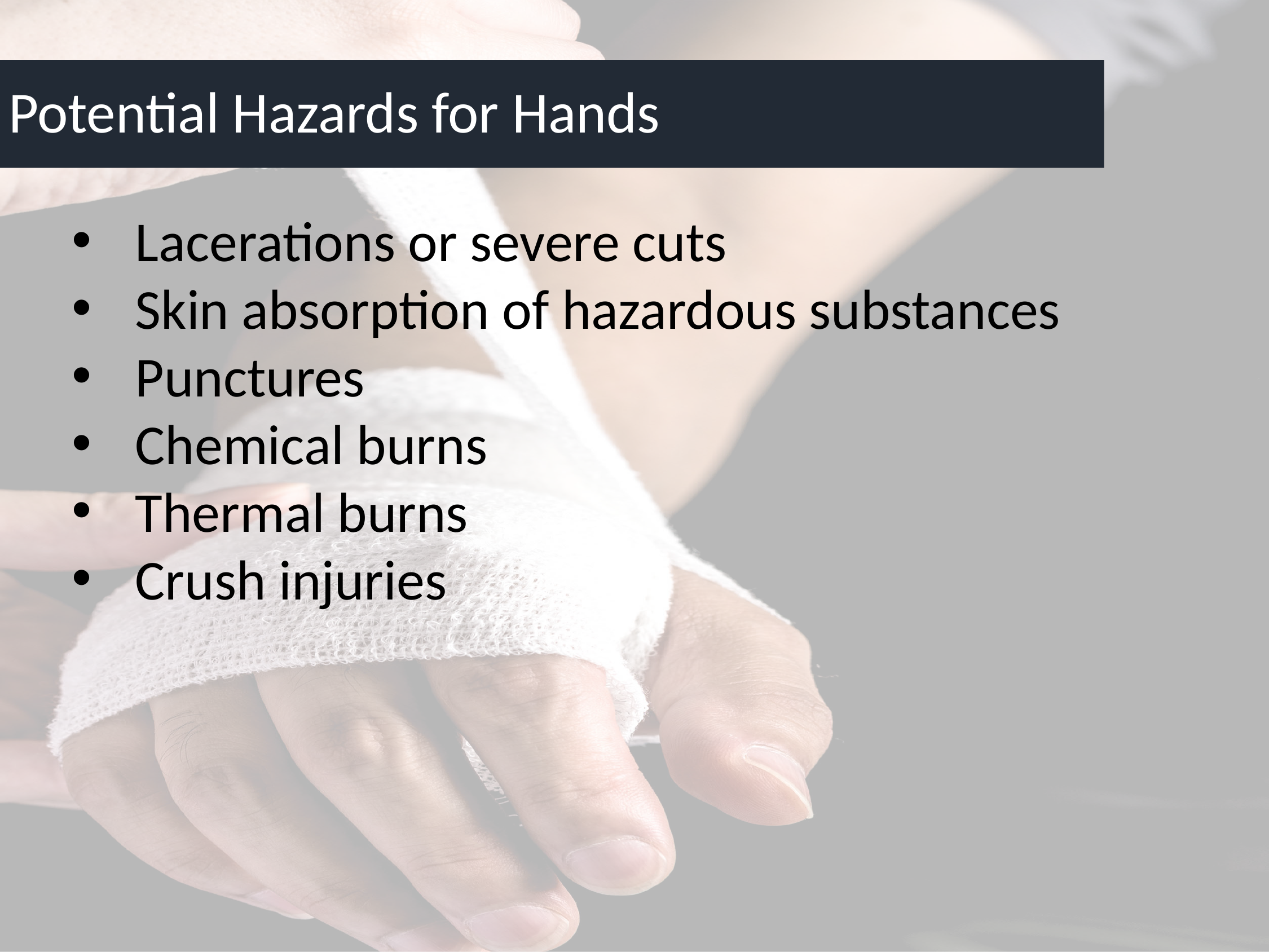

# Potential Hazards for Hands
Lacerations or severe cuts
Skin absorption of hazardous substances
Punctures
Chemical burns
Thermal burns
Crush injuries